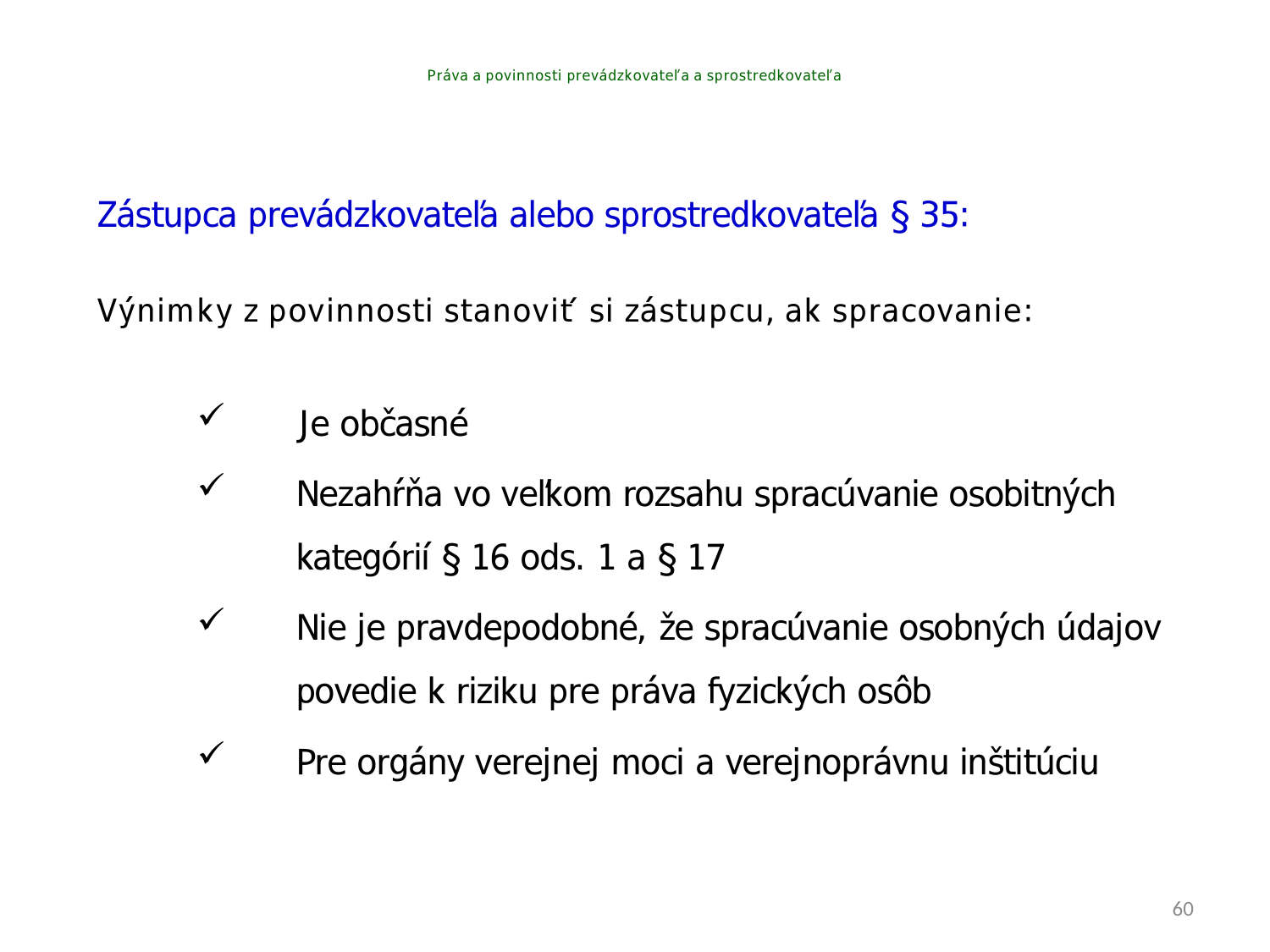

# Práva a povinnosti prevádzkovateľa a sprostredkovateľa

Zástupca prevádzkovateľa alebo sprostredkovateľa § 35:

Výnimky z povinnosti stanoviť si zástupcu, ak spracovanie:

Je občasné
Nezahŕňa vo veľkom rozsahu spracúvanie osobitných kategórií § 16 ods. 1 a § 17
Nie je pravdepodobné, že spracúvanie osobných údajov povedie k riziku pre práva fyzických osôb
Pre orgány verejnej moci a verejnoprávnu inštitúciu

60